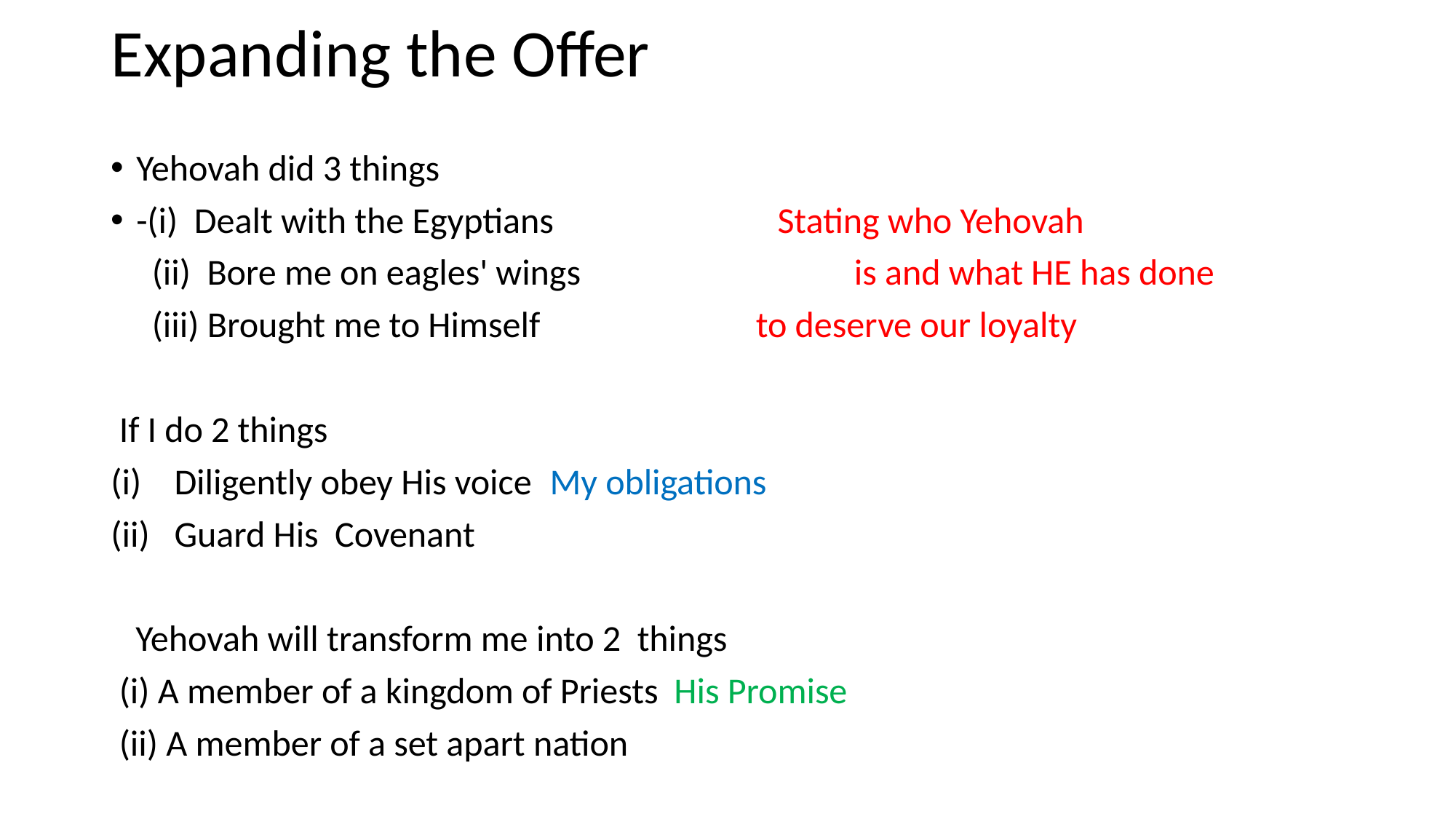

# Expanding the Offer
Yehovah did 3 things
-(i)  Dealt with the Egyptians 	                     Stating who Yehovah
     (ii)  Bore me on eagles' wings	                      is and what HE has done
     (iii) Brought me to Himself           	          to deserve our loyalty

 If I do 2 things
Diligently obey His voice			My obligations
Guard His  Covenant

   Yehovah will transform me into 2  things
 (i) A member of a kingdom of Priests		His Promise
 (ii) A member of a set apart nation